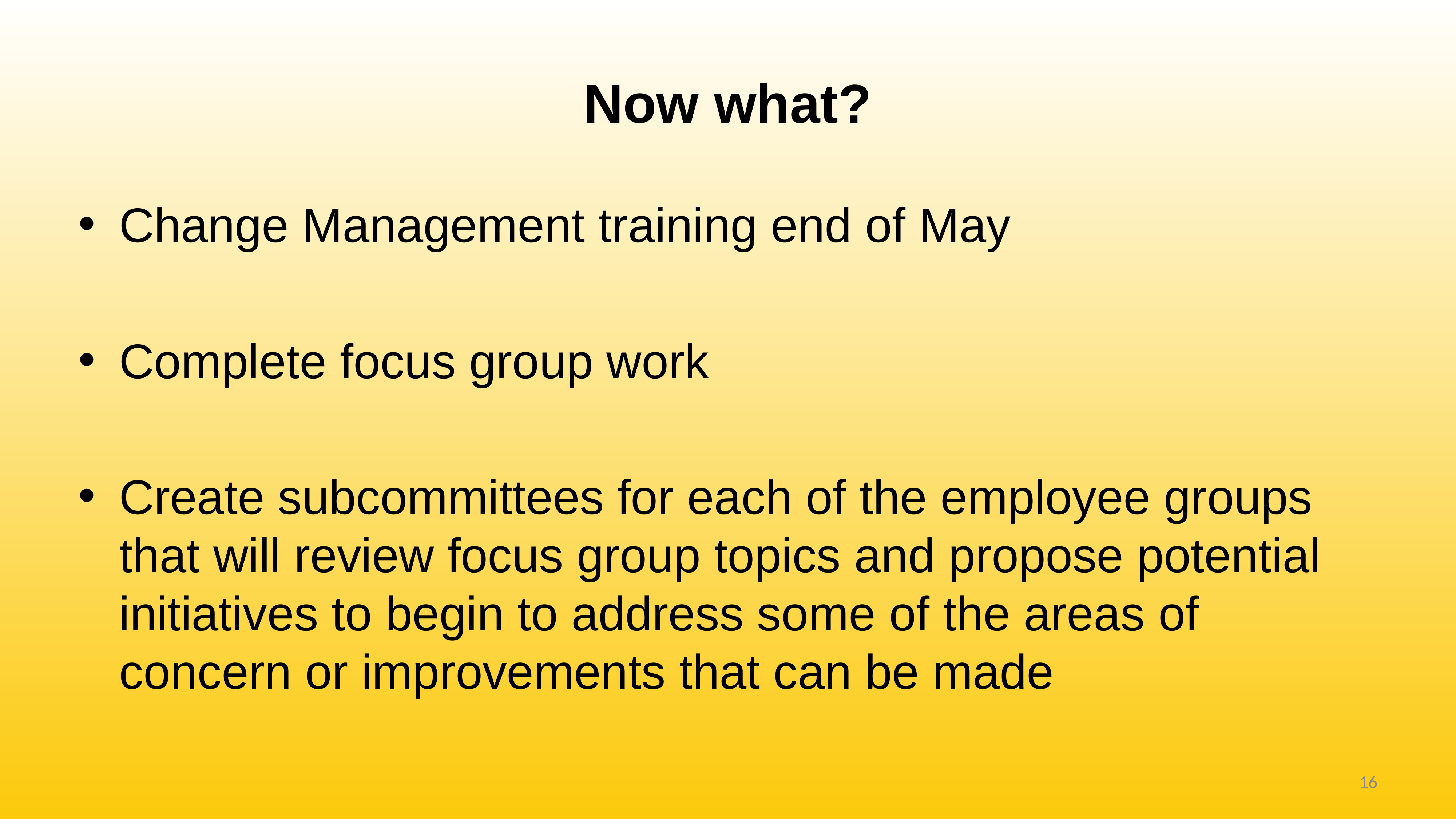

# Now what?
Change Management training end of May

Complete focus group work

Create subcommittees for each of the employee groups that will review focus group topics and propose potential initiatives to begin to address some of the areas of concern or improvements that can be made

16